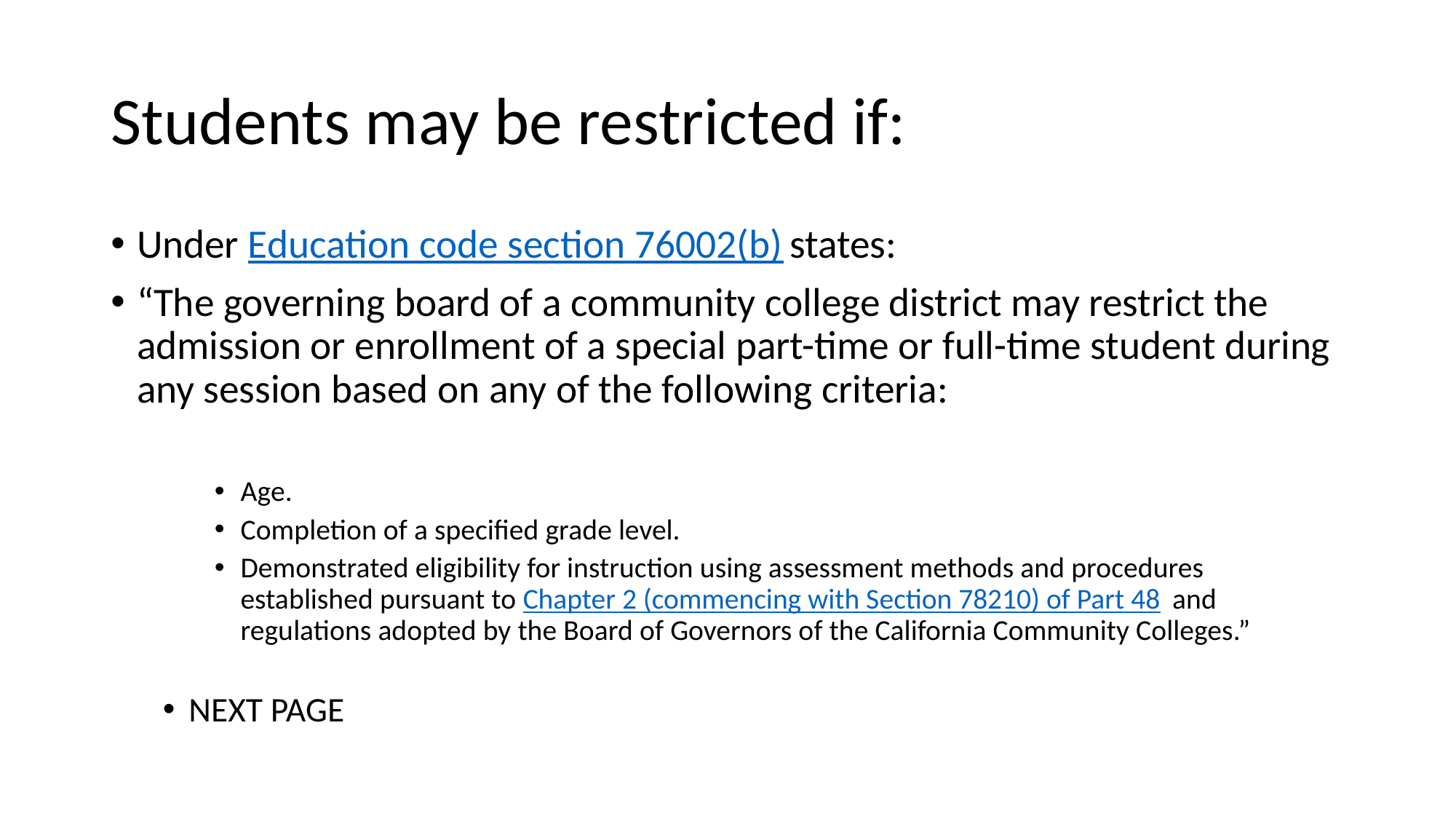

# Students may be restricted if:
Under Education code section 76002(b) states:
“The governing board of a community college district may restrict the admission or enrollment of a special part-time or full-time student during any session based on any of the following criteria:

Age.
Completion of a specified grade level.
Demonstrated eligibility for instruction using assessment methods and procedures established pursuant to Chapter 2 (commencing with Section 78210) of Part 48 and regulations adopted by the Board of Governors of the California Community Colleges.”

NEXT PAGE